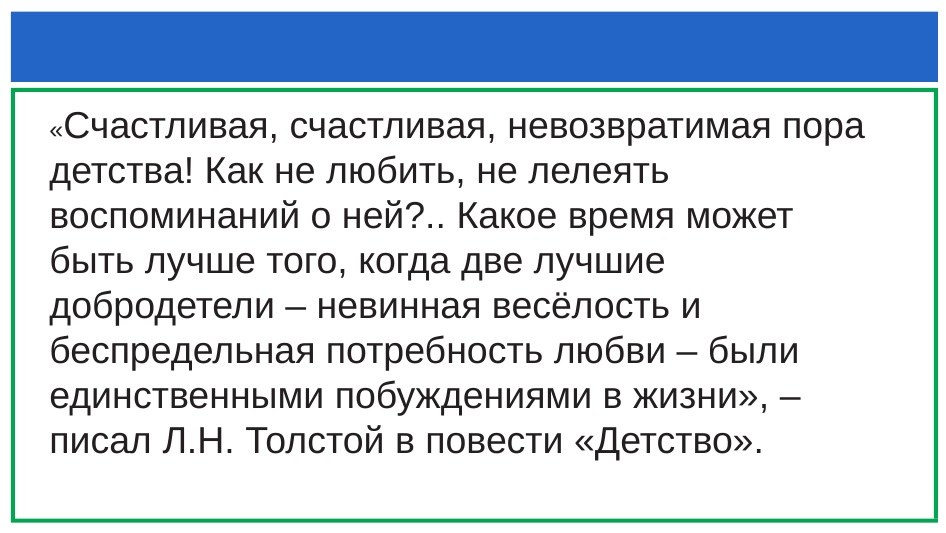

#
«Счастливая, счастливая, невозвратимая пора детства! Как не любить, не лелеять воспоминаний о ней?.. Какое время может быть лучше того, когда две лучшие добродетели – невинная весёлость и беспредельная потребность любви – были единственными побуждениями в жизни», – писал Л.Н. Толстой в повести «Детство».